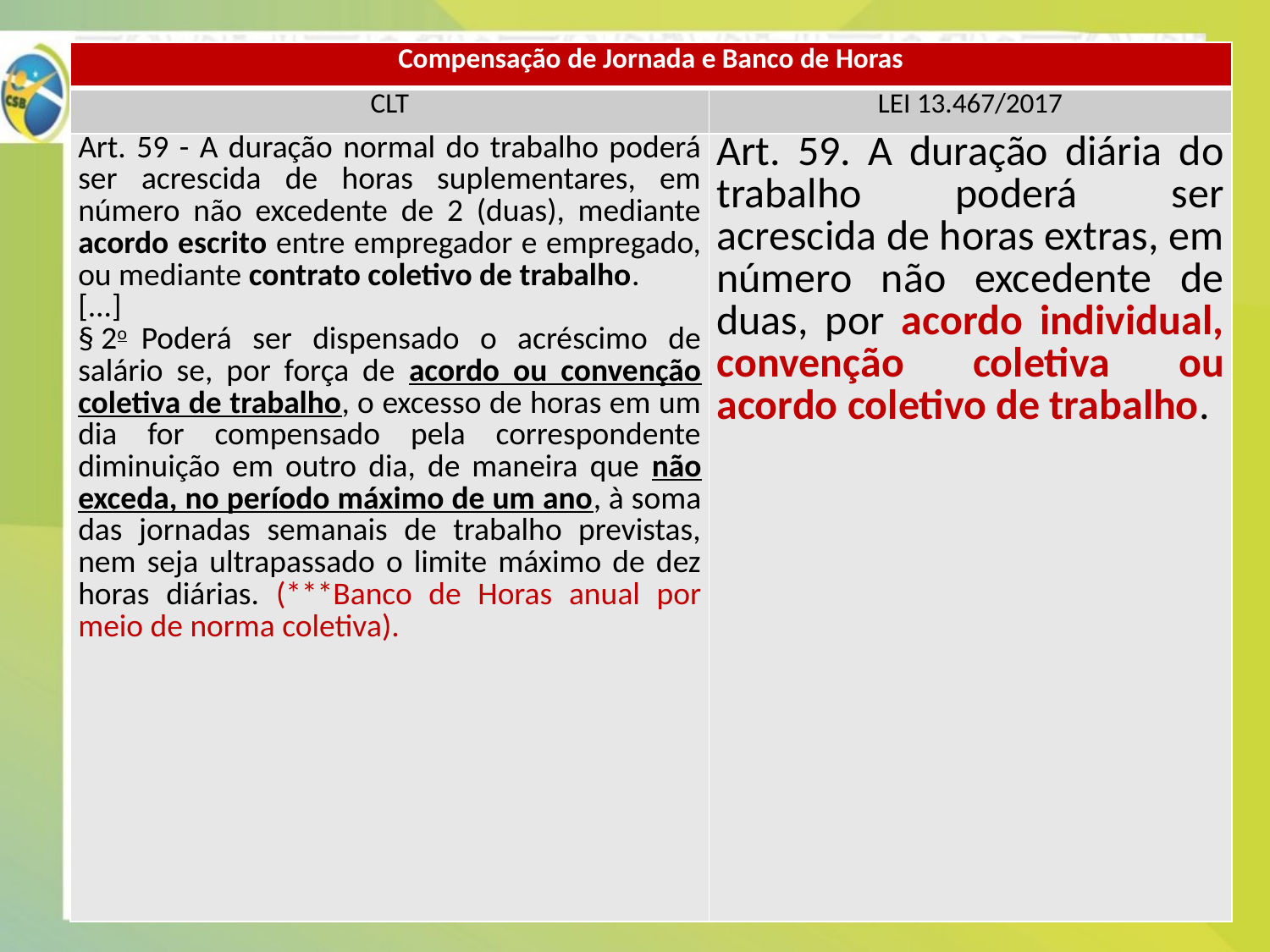

| Compensação de Jornada e Banco de Horas |  |
| --- | --- |
| CLT | LEI 13.467/2017 |
| Art. 59 - A duração normal do trabalho poderá ser acrescida de horas suplementares, em número não excedente de 2 (duas), mediante acordo escrito entre empregador e empregado, ou mediante contrato coletivo de trabalho. [...] § 2o  Poderá ser dispensado o acréscimo de salário se, por força de acordo ou convenção coletiva de trabalho, o excesso de horas em um dia for compensado pela correspondente diminuição em outro dia, de maneira que não exceda, no período máximo de um ano, à soma das jornadas semanais de trabalho previstas, nem seja ultrapassado o limite máximo de dez horas diárias. (\*\*\*Banco de Horas anual por meio de norma coletiva). | Art. 59. A duração diária do trabalho poderá ser acrescida de horas extras, em número não excedente de duas, por acordo individual, convenção coletiva ou acordo coletivo de trabalho. |